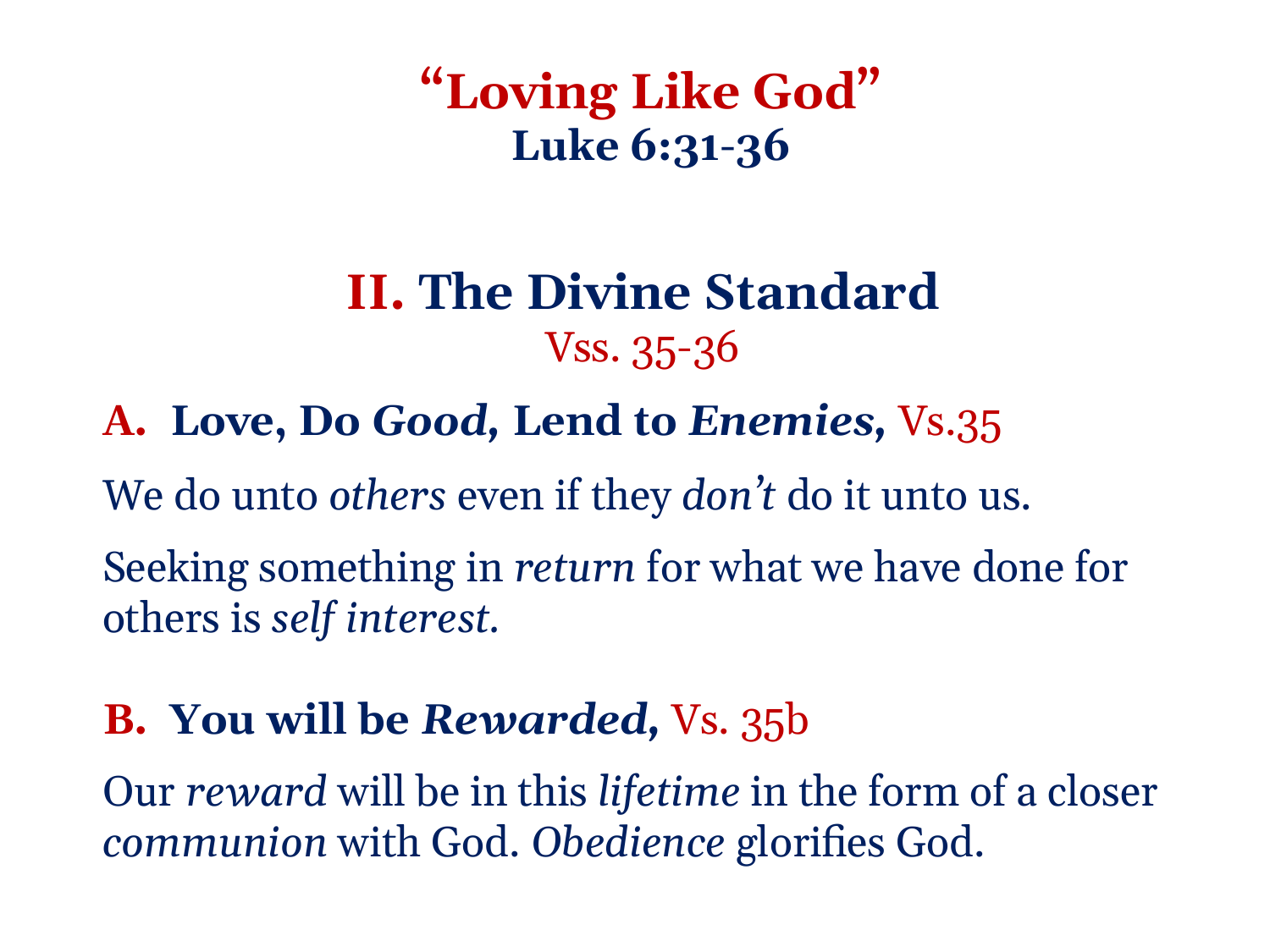

“Loving Like God”
Luke 6:31-36
II. The Divine Standard
Vss. 35-36

A.  Love, Do Good, Lend to Enemies, Vs.35

We do unto others even if they don’t do it unto us.

Seeking something in return for what we have done for others is self interest.

B.  You will be Rewarded, Vs. 35b

Our reward will be in this lifetime in the form of a closer communion with God. Obedience glorifies God.